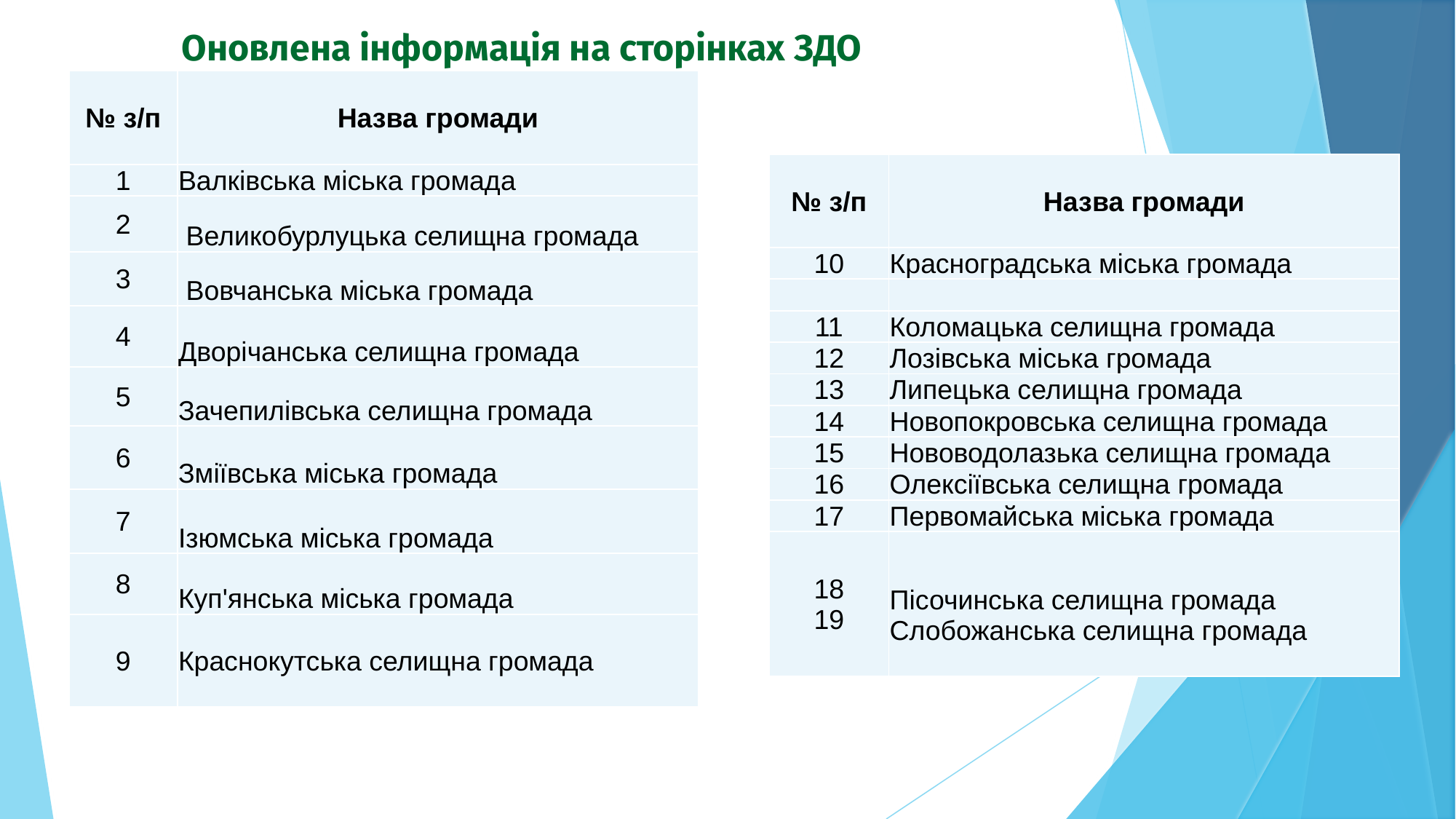

# Оновлена інформація на сторінках ЗДО
| № з/п | Назва громади |
| --- | --- |
| 1 | Валківська міська громада |
| 2 | Великобурлуцька селищна громада |
| 3 | Вовчанська міська громада |
| 4 | Дворічанська селищна громада |
| 5 | Зачепилівська селищна громада |
| 6 | Зміївська міська громада |
| 7 | Ізюмська міська громада |
| 8 | Куп'янська міська громада |
| 9 | Краснокутська селищна громада |
| № з/п | Назва громади |
| --- | --- |
| 10 | Красноградська міська громада |
|  |  |
| 11 | Коломацька селищна громада |
| 12 | Лозівська міська громада |
| 13 | Липецька селищна громада |
| 14 | Новопокровська селищна громада |
| 15 | Нововодолазька селищна громада |
| 16 | Олексіївська селищна громада |
| 17 | Первомайська міська громада |
| 18 19 | Пісочинська селищна громада Слобожанська селищна громада |